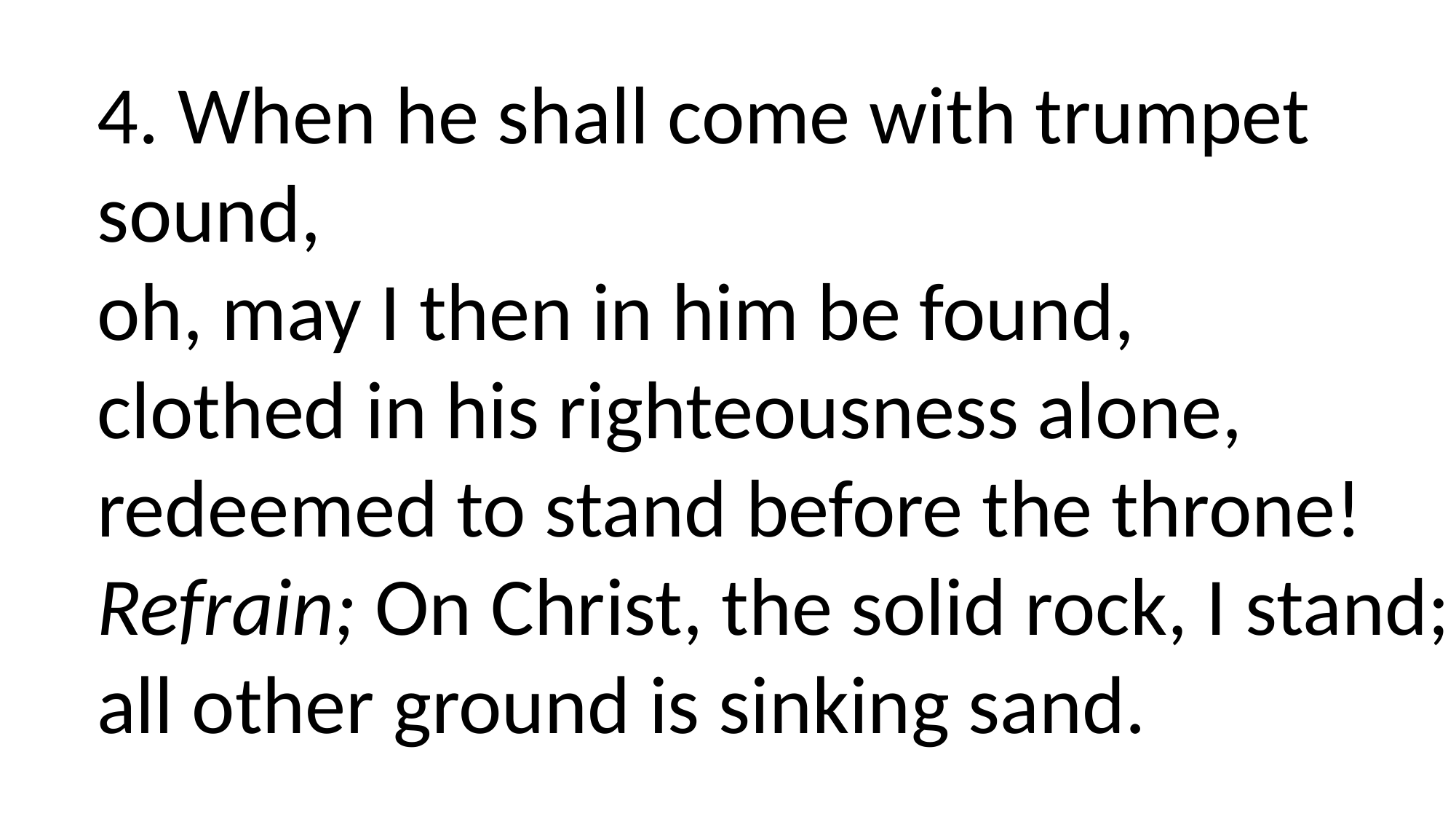

4. When he shall come with trumpet 	sound,
oh, may I then in him be found,
clothed in his righteousness alone,
redeemed to stand before the throne!
Refrain; On Christ, the solid rock, I stand;
all other ground is sinking sand.